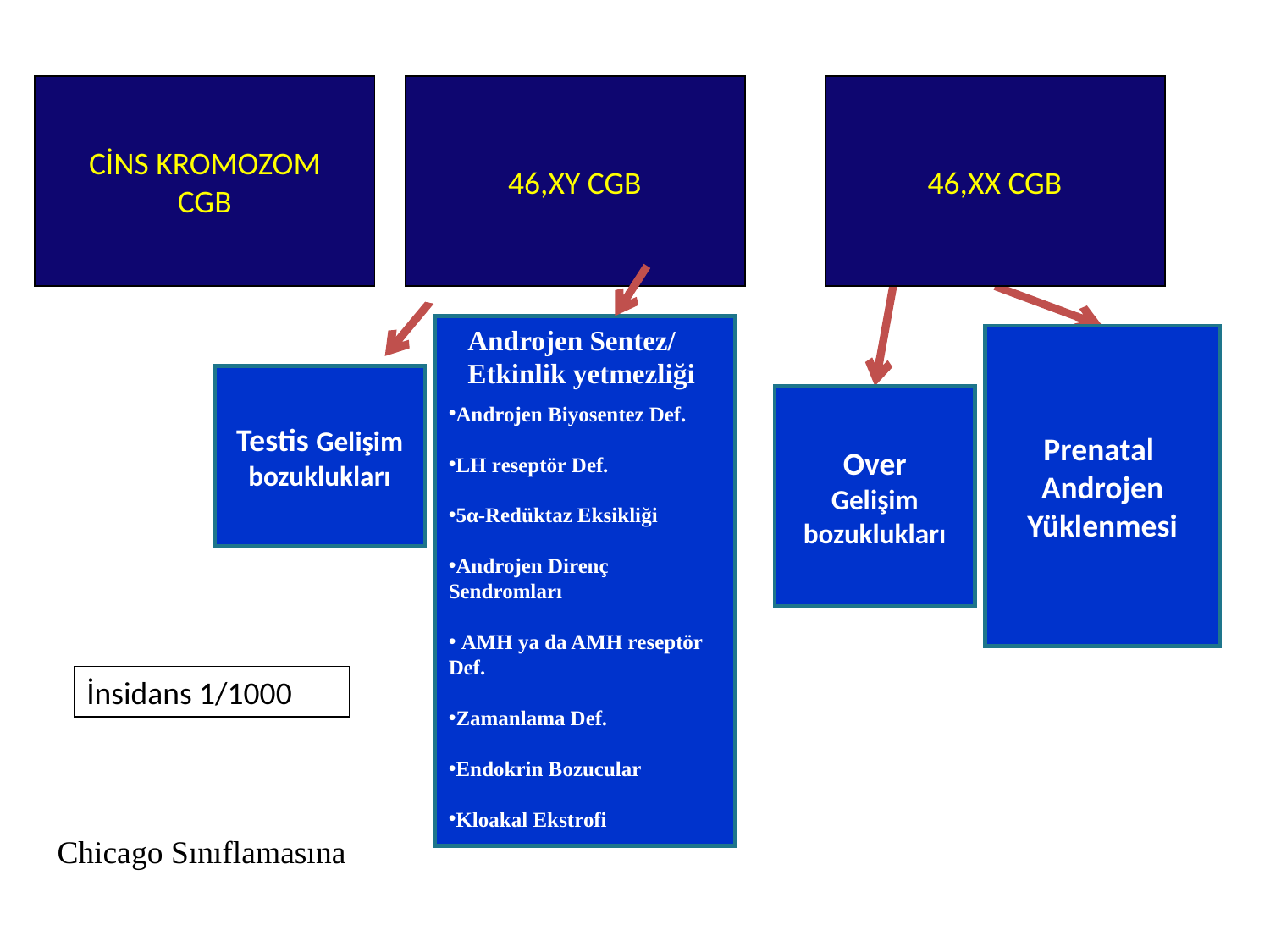

CİNS KROMOZOM
CGB
46,XY CGB
46,XX CGB

Androjen Biyosentez Def.

LH reseptör Def.

5α-Redüktaz Eksikliği

Androjen Direnç Sendromları

 AMH ya da AMH reseptör Def.

Zamanlama Def.

Endokrin Bozucular

Kloakal Ekstrofi

Androjen Sentez/
Etkinlik yetmezliği
Prenatal
Androjen
Yüklenmesi
Testis Gelişim
bozuklukları
Over
Gelişim
bozuklukları
İnsidans 1/1000
Chicago Sınıflamasına